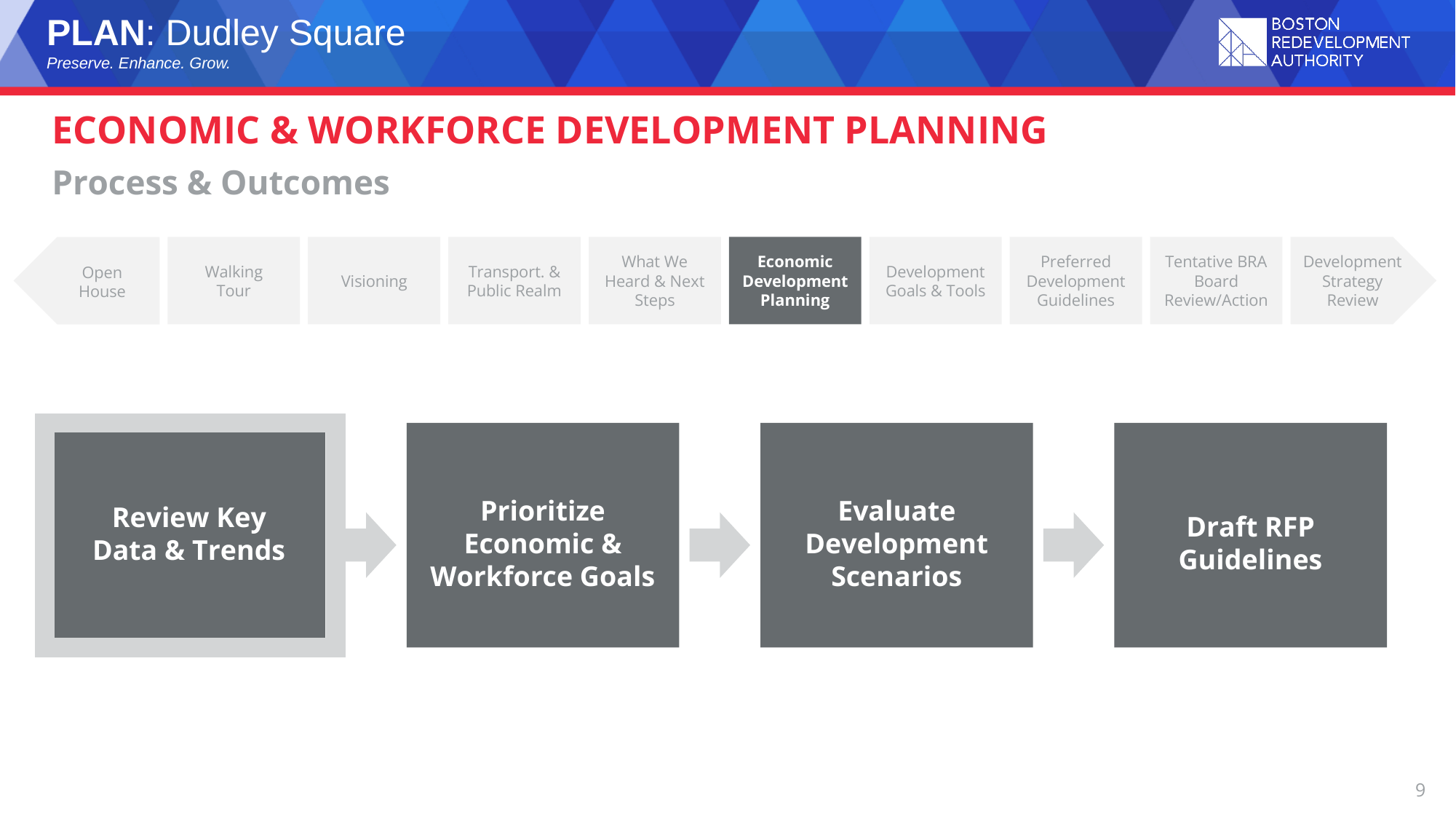

# Economic & workforce development Planning
Process & Outcomes

Walking
Tour
Visioning
Transport. & Public Realm
What We Heard & Next Steps
Economic Development Planning
Development Goals & Tools
Preferred Development Guidelines
Tentative BRA Board Review/Action
Development Strategy Review
Open
House

Review Key
Data & Trends

Evaluate Development Scenarios

Draft RFP Guidelines

Prioritize
Economic & Workforce Goals